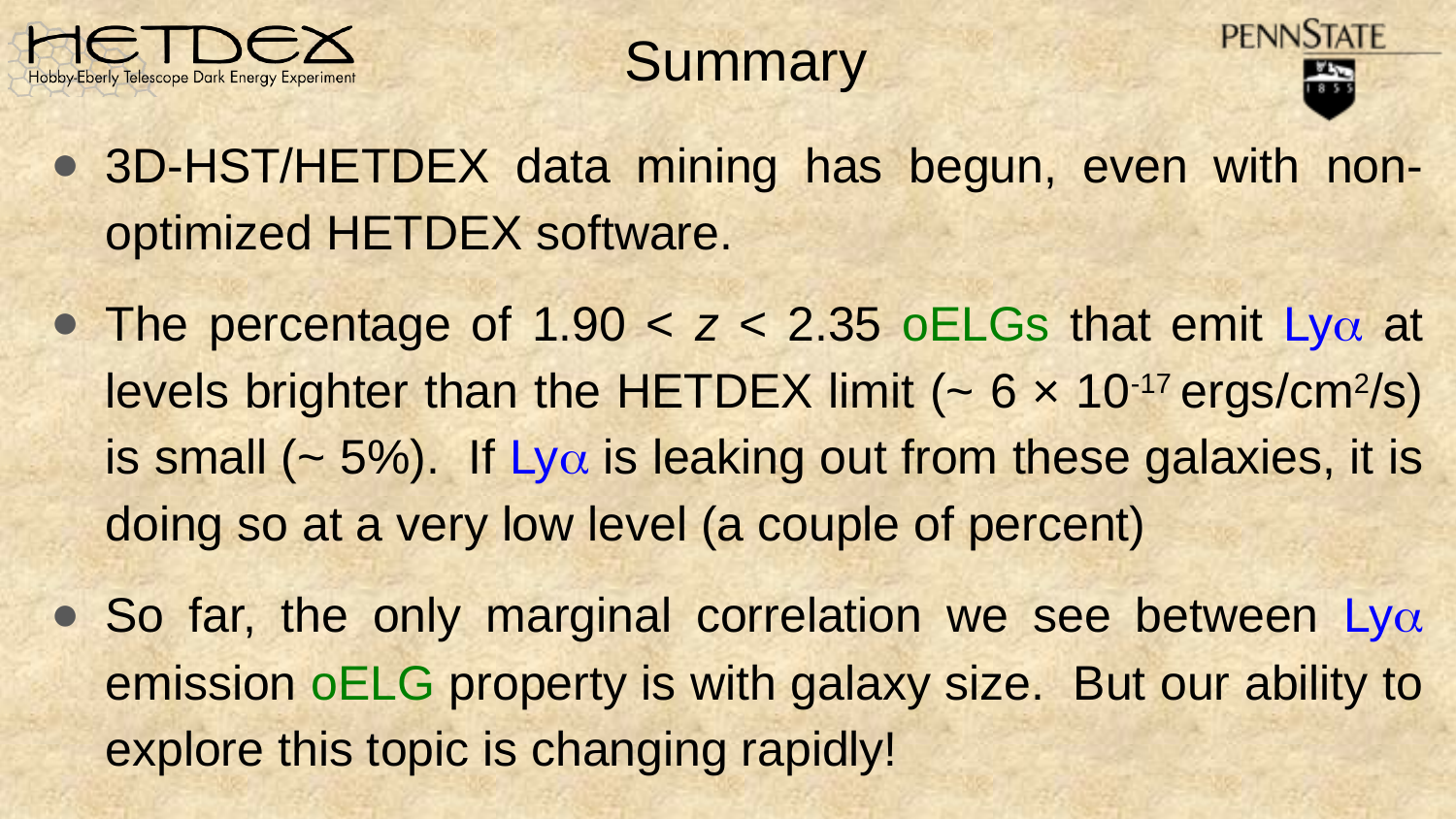

# Summary
3D-HST/HETDEX data mining has begun, even with non-optimized HETDEX software.
The percentage of 1.90 < z < 2.35 oELGs that emit Lyα at levels brighter than the HETDEX limit (~ 6 × 10-17 ergs/cm2/s) is small (~ 5%).  If Lyα is leaking out from these galaxies, it is doing so at a very low level (a couple of percent)
So far, the only marginal correlation we see between Lyα emission oELG property is with galaxy size.  But our ability to explore this topic is changing rapidly!